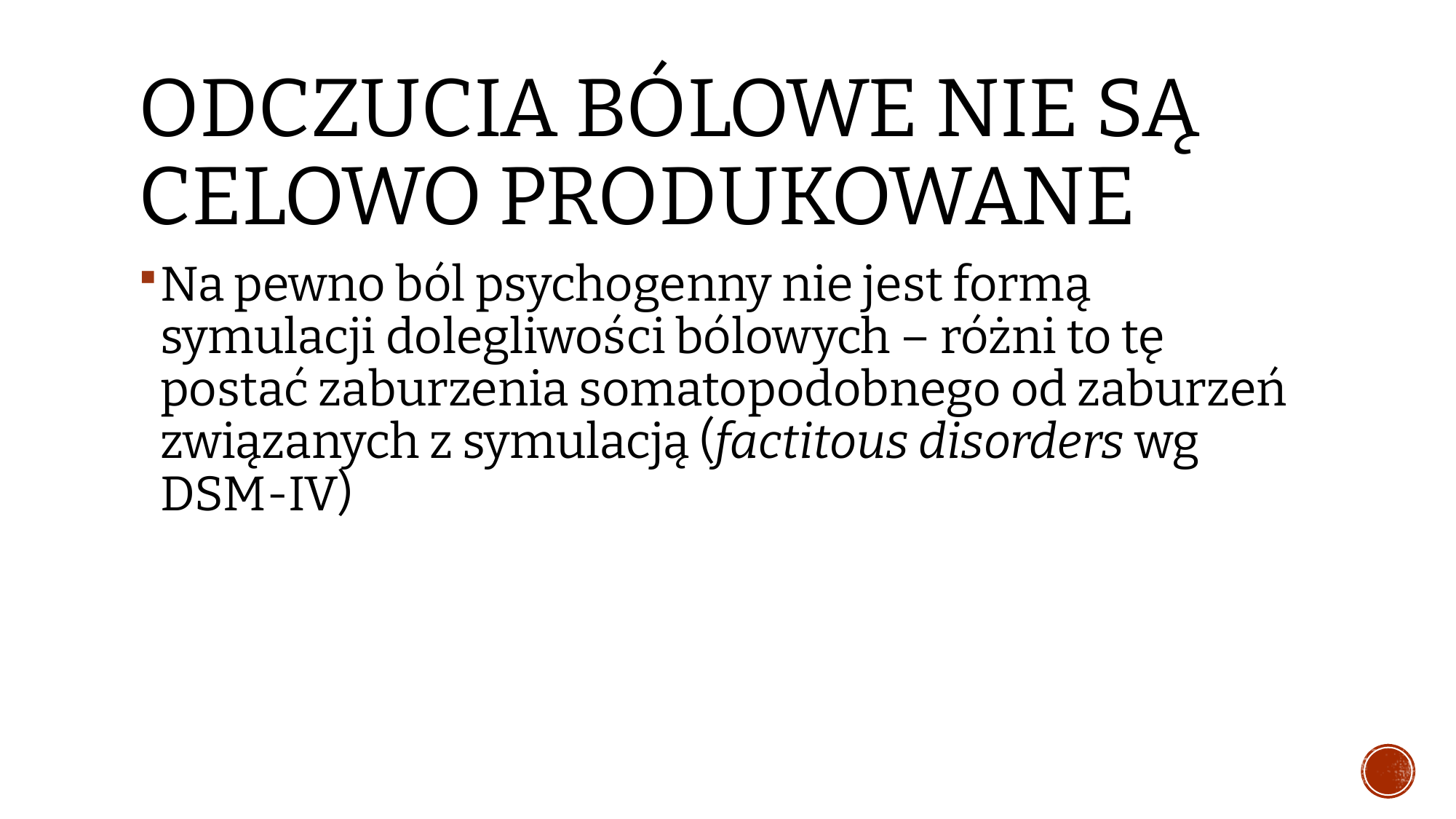

# Odczucia bólowe nie są celowo produkowane
Na pewno ból psychogenny nie jest formą symulacji dolegliwości bólowych – różni to tę postać zaburzenia somatopodobnego od zaburzeń związanych z symulacją (factitous disorders wg DSM-IV)